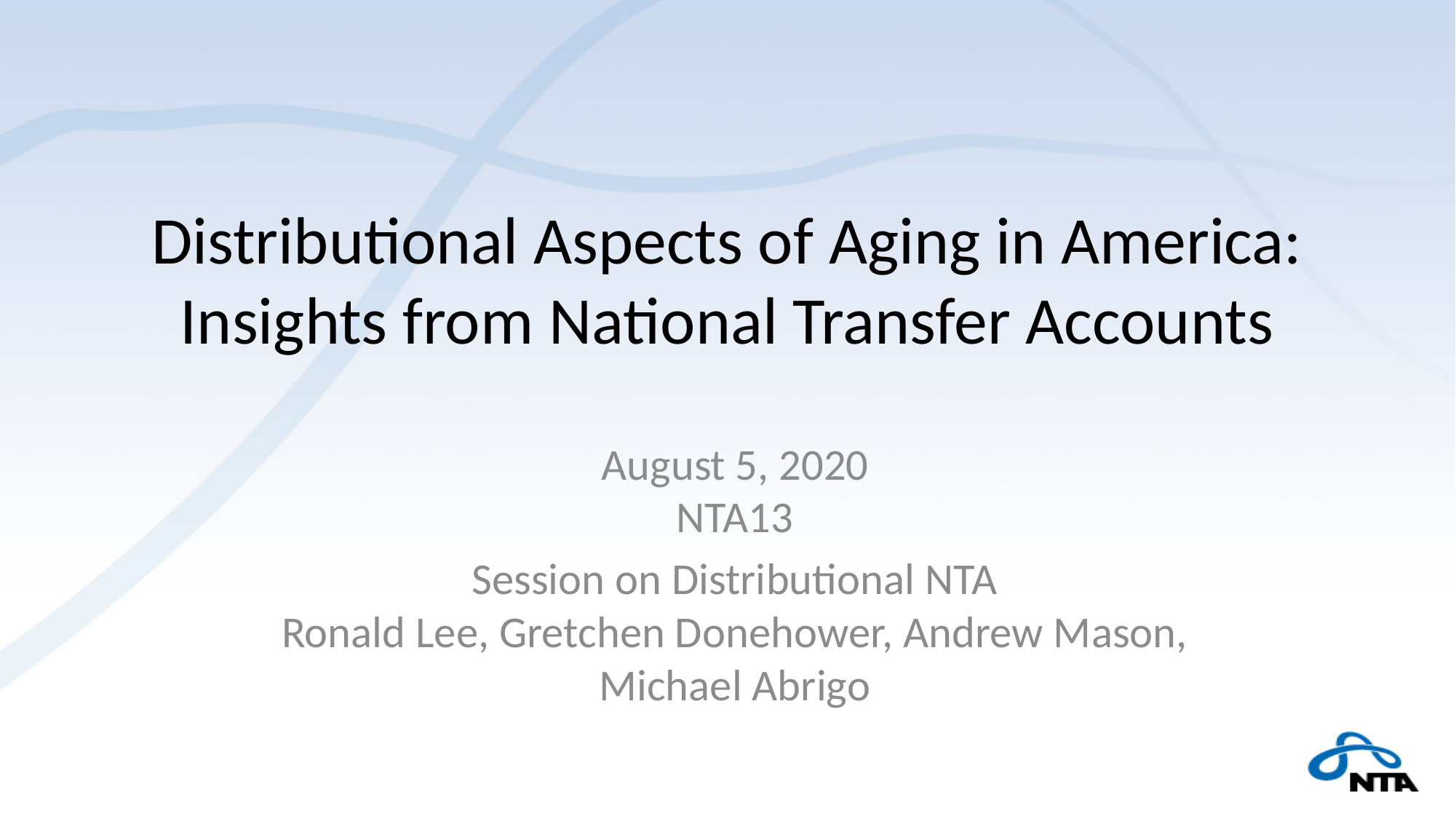

# Distributional Aspects of Aging in America: Insights from National Transfer Accounts
August 5, 2020
NTA13
Session on Distributional NTA
Ronald Lee, Gretchen Donehower, Andrew Mason, Michael Abrigo